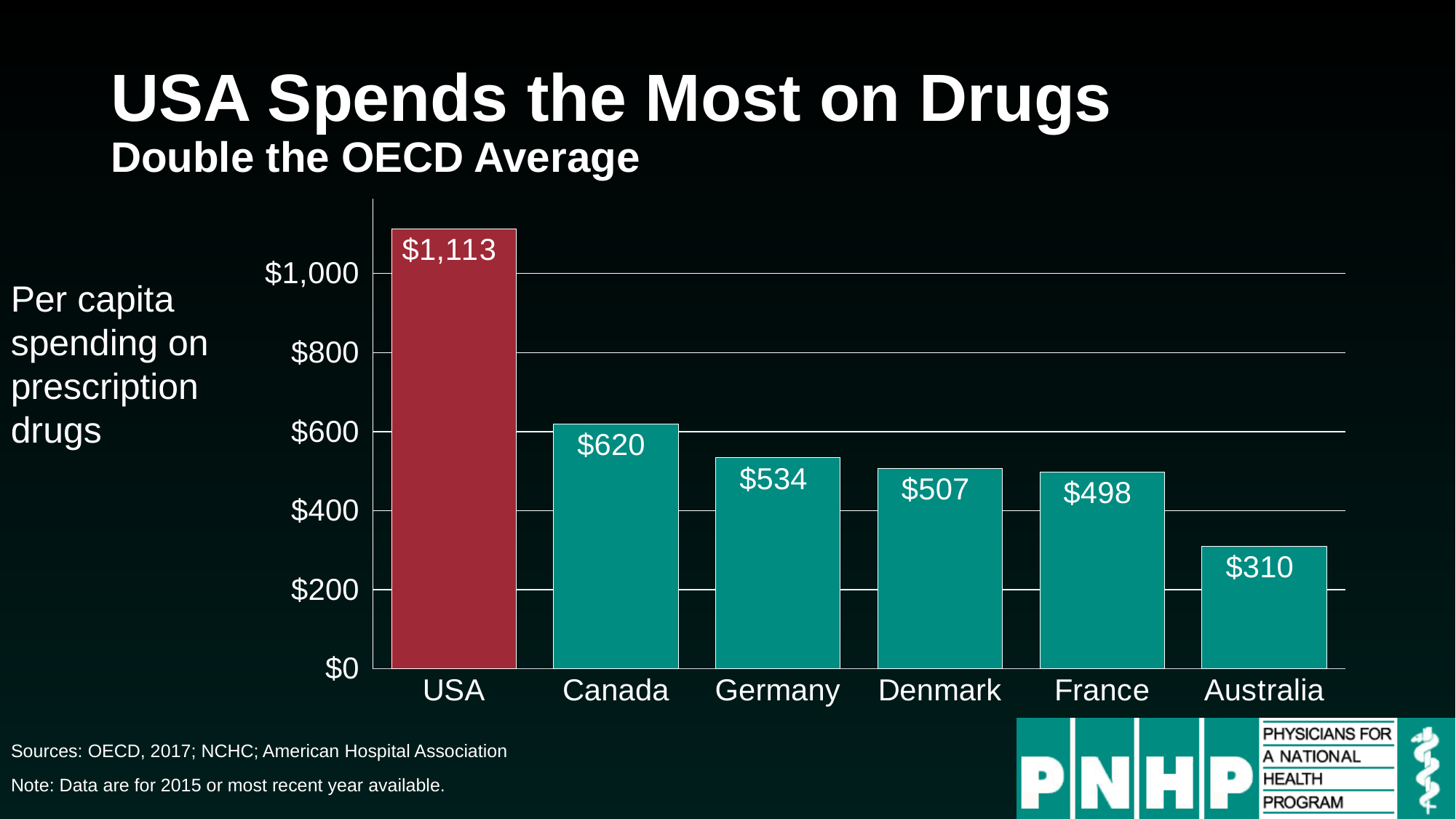

# USA Spends the Most on Drugs Double the OECD Average

### Chart

| Category | Series 1 |
|---|---|
| USA | 1113.0 |
| Canada | 620.0 |
| Germany | 534.0 |
| Denmark | 507.0 |
| France | 498.0 |
| Australia | 310.0 |
Per capita spending on prescription drugs
Sources: OECD, 2017; NCHC; American Hospital Association
Note: Data are for 2015 or most recent year available.